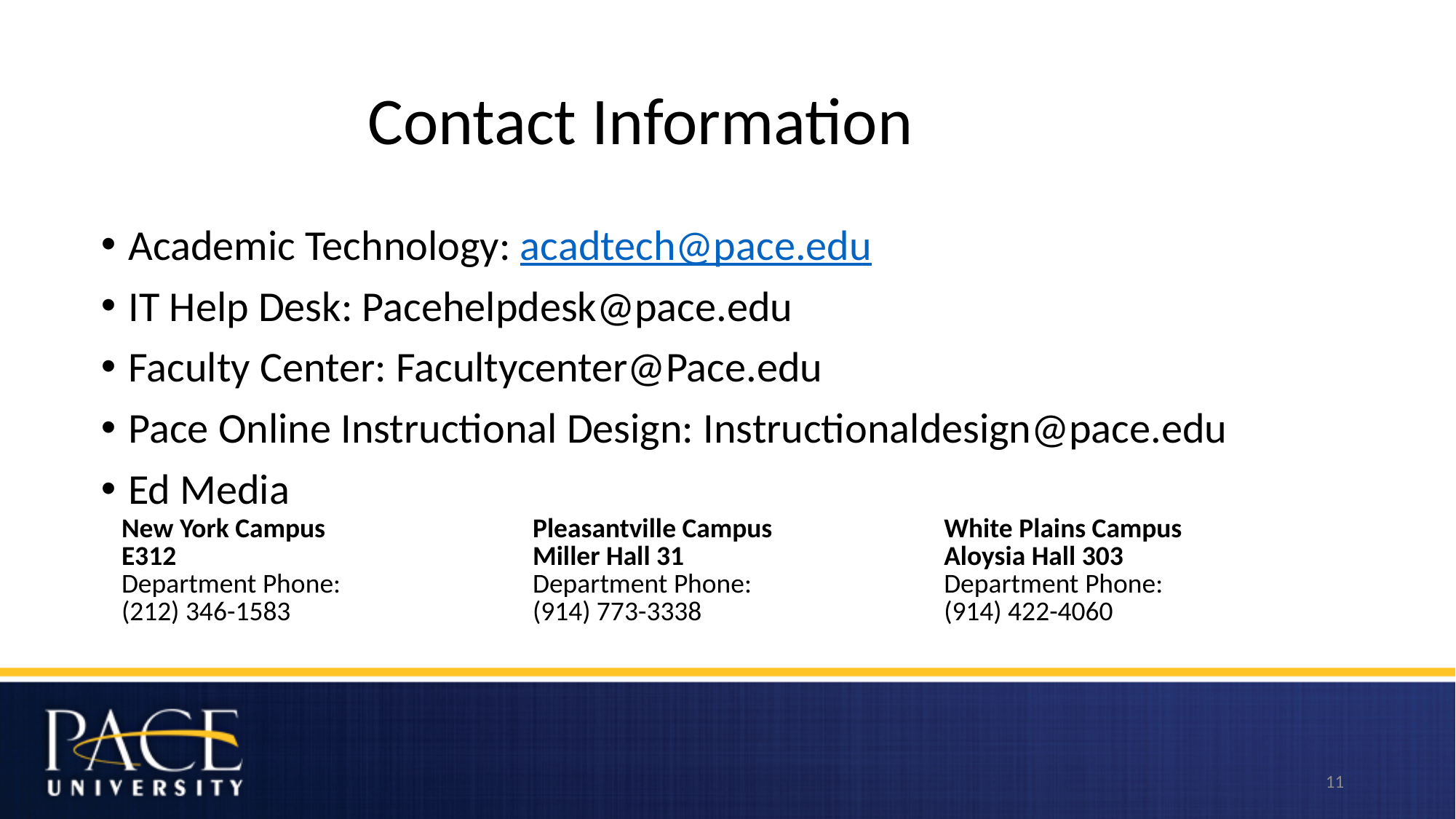

# Contact Information
Academic Technology: acadtech@pace.edu
IT Help Desk: Pacehelpdesk@pace.edu
Faculty Center: Facultycenter@Pace.edu
Pace Online Instructional Design: Instructionaldesign@pace.edu
Ed Media
| New York Campus E312 Department Phone: (212) 346-1583 | Pleasantville Campus Miller Hall 31 Department Phone: (914) 773-3338 | White Plains Campus Aloysia Hall 303 Department Phone: (914) 422-4060 |
| --- | --- | --- |
11